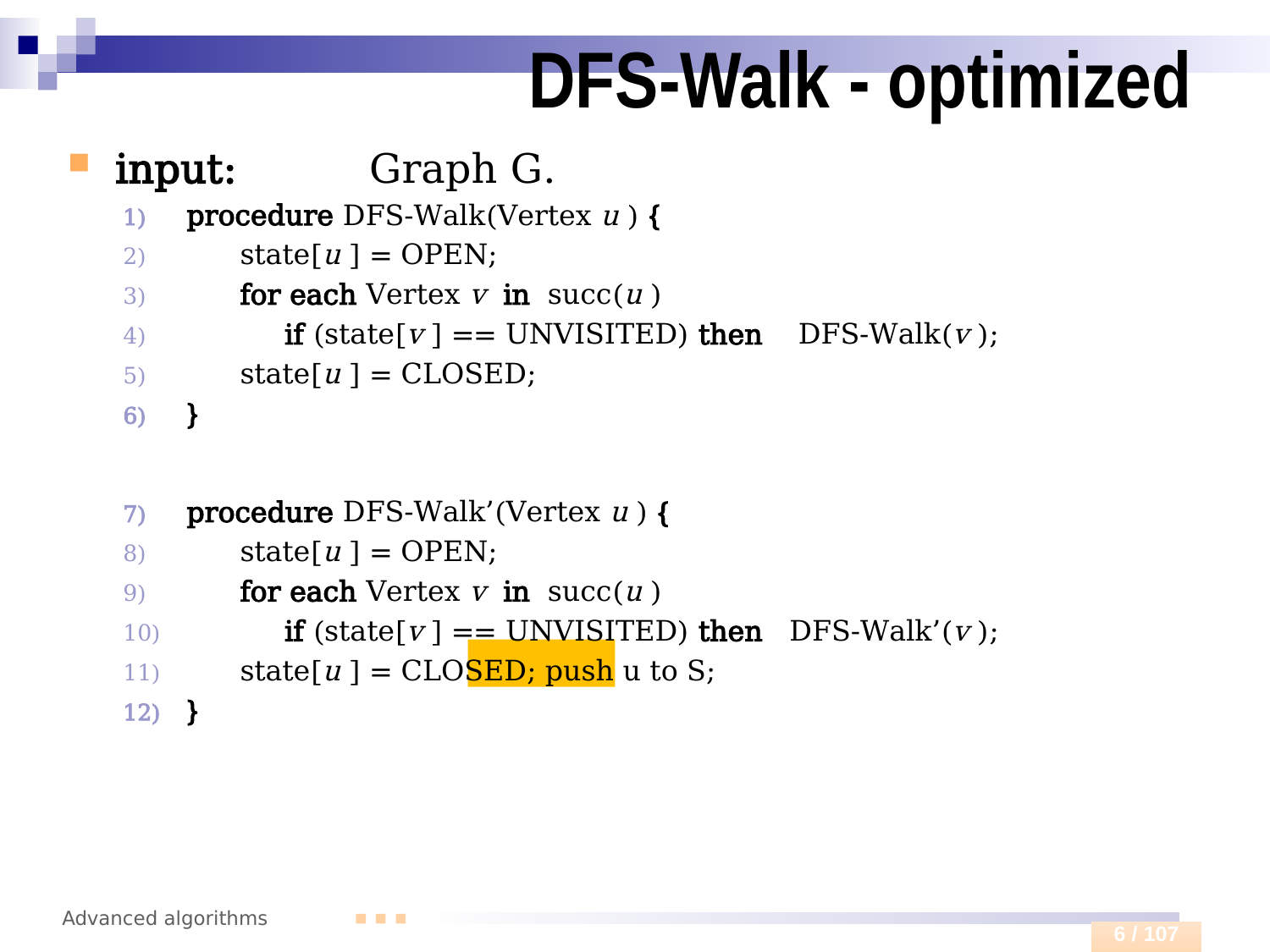

# DFS-Walk - optimized
input: 	Graph G.
procedure DFS-Walk(Vertex u ) {
      state[u ] = OPEN;
      for each Vertex v  in  succ(u )
           if (state[v ] == UNVISITED) then    DFS-Walk(v );
      state[u ] = CLOSED;
}

procedure DFS-Walk’(Vertex u ) {
      state[u ] = OPEN;
      for each Vertex v  in  succ(u )
           if (state[v ] == UNVISITED) then   DFS-Walk’(v );
      state[u ] = CLOSED; push u to S;
}